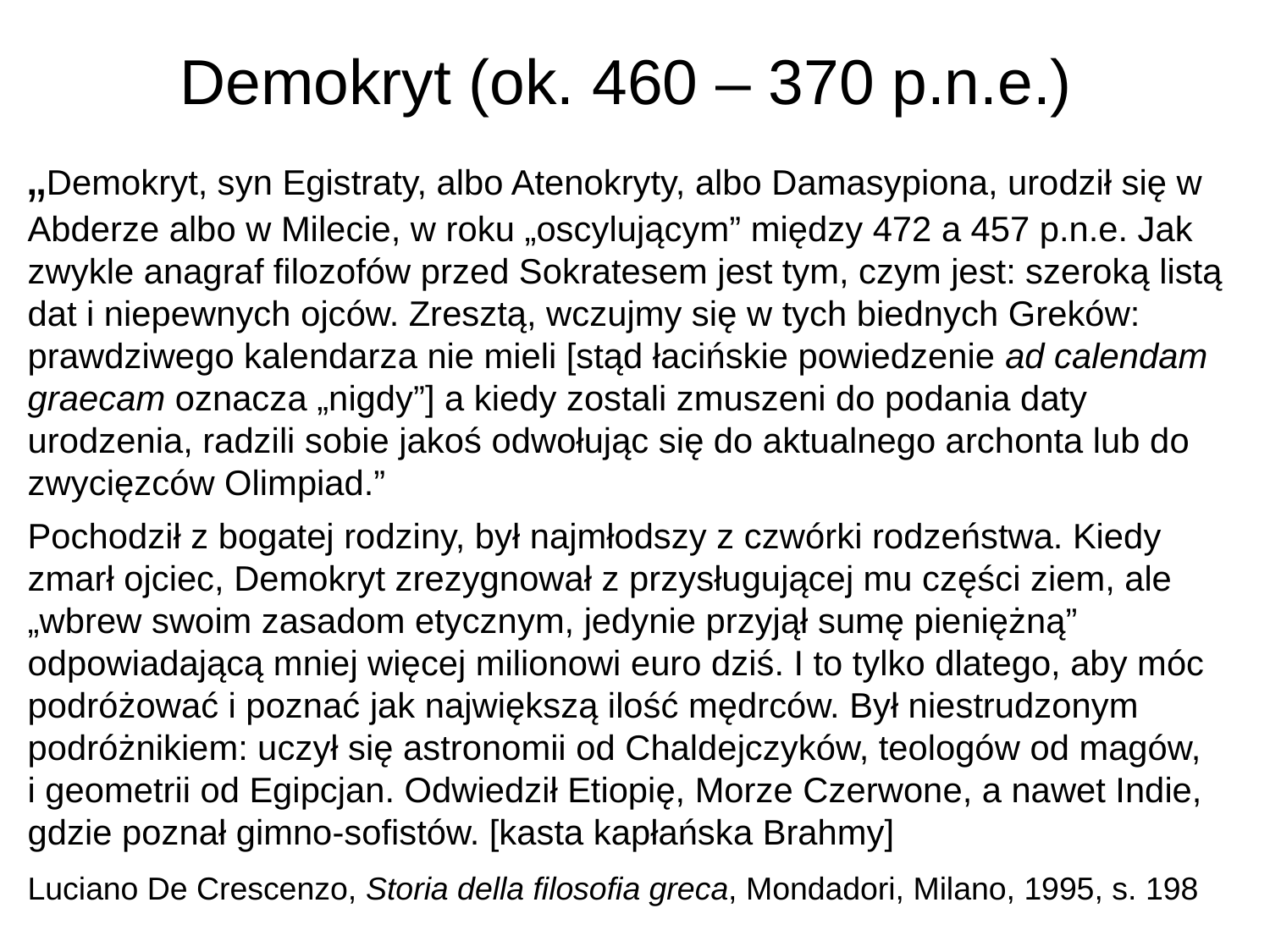

# Demokryt (ok. 460 – 370 p.n.e.)
„Demokryt, syn Egistraty, albo Atenokryty, albo Damasypiona, urodził się w Abderze albo w Milecie, w roku „oscylującym” między 472 a 457 p.n.e. Jak zwykle anagraf filozofów przed Sokratesem jest tym, czym jest: szeroką listą dat i niepewnych ojców. Zresztą, wczujmy się w tych biednych Greków: prawdziwego kalendarza nie mieli [stąd łacińskie powiedzenie ad calendam graecam oznacza „nigdy”] a kiedy zostali zmuszeni do podania daty urodzenia, radzili sobie jakoś odwołując się do aktualnego archonta lub do zwycięzców Olimpiad.”
Pochodził z bogatej rodziny, był najmłodszy z czwórki rodzeństwa. Kiedy zmarł ojciec, Demokryt zrezygnował z przysługującej mu części ziem, ale „wbrew swoim zasadom etycznym, jedynie przyjął sumę pieniężną” odpowiadającą mniej więcej milionowi euro dziś. I to tylko dlatego, aby móc podróżować i poznać jak największą ilość mędrców. Był niestrudzonym podróżnikiem: uczył się astronomii od Chaldejczyków, teologów od magów,    i geometrii od Egipcjan. Odwiedził Etiopię, Morze Czerwone, a nawet Indie, gdzie poznał gimno-sofistów. [kasta kapłańska Brahmy]
Luciano De Crescenzo, Storia della filosofia greca, Mondadori, Milano, 1995, s. 198